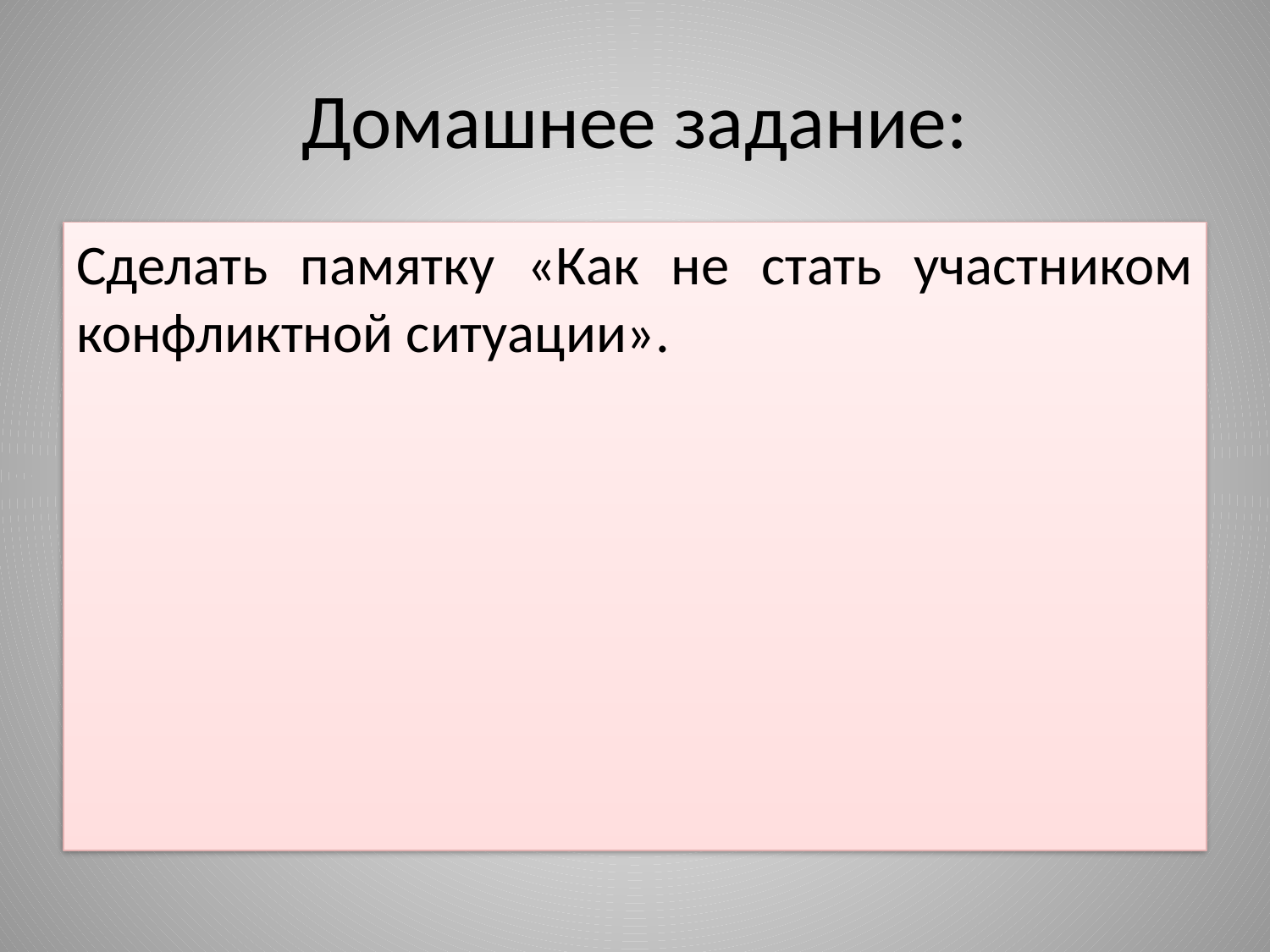

# Домашнее задание:
Сделать памятку «Как не стать участником конфликтной ситуации».